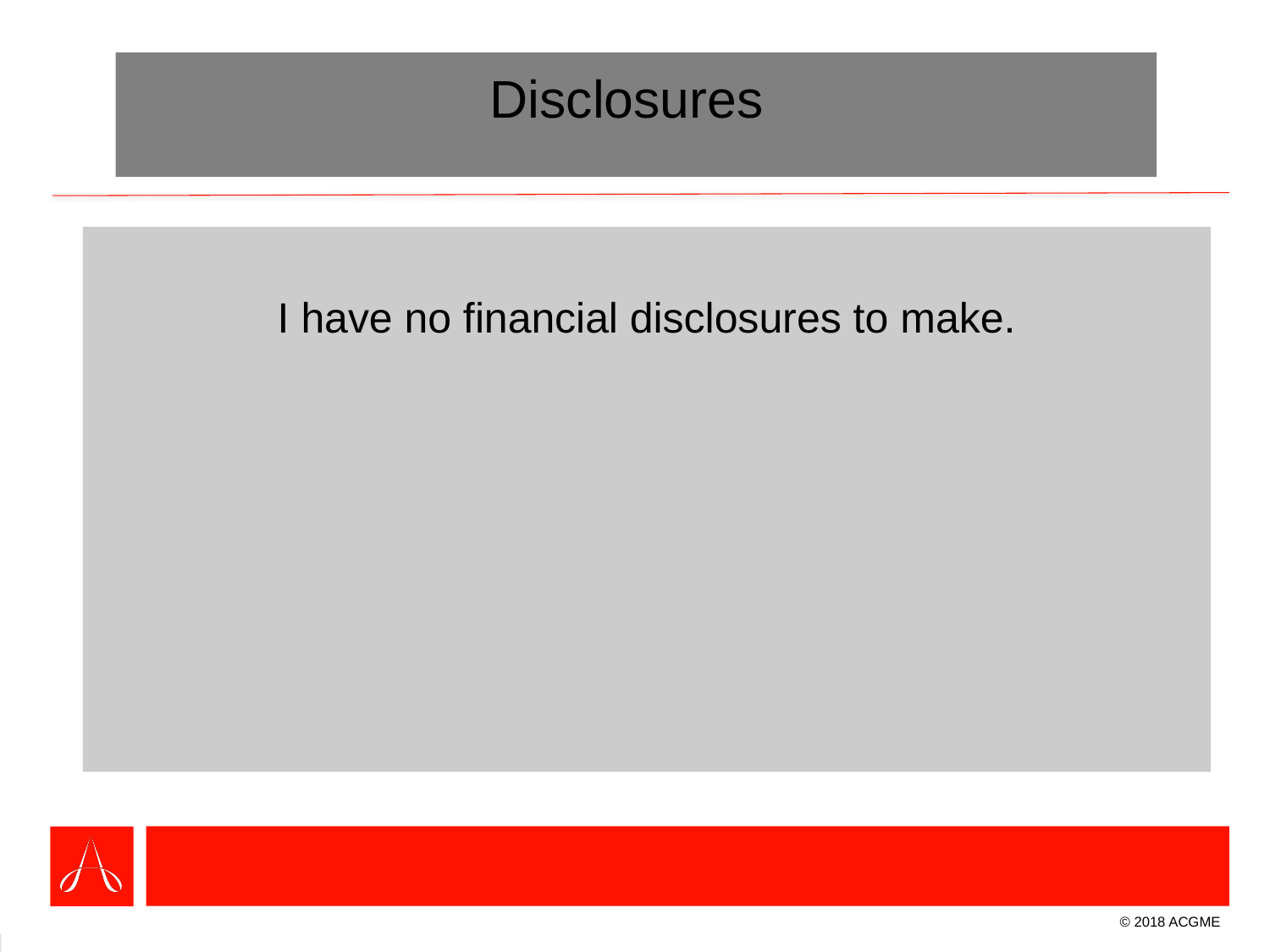

# Disclosures

I have no financial disclosures to make.